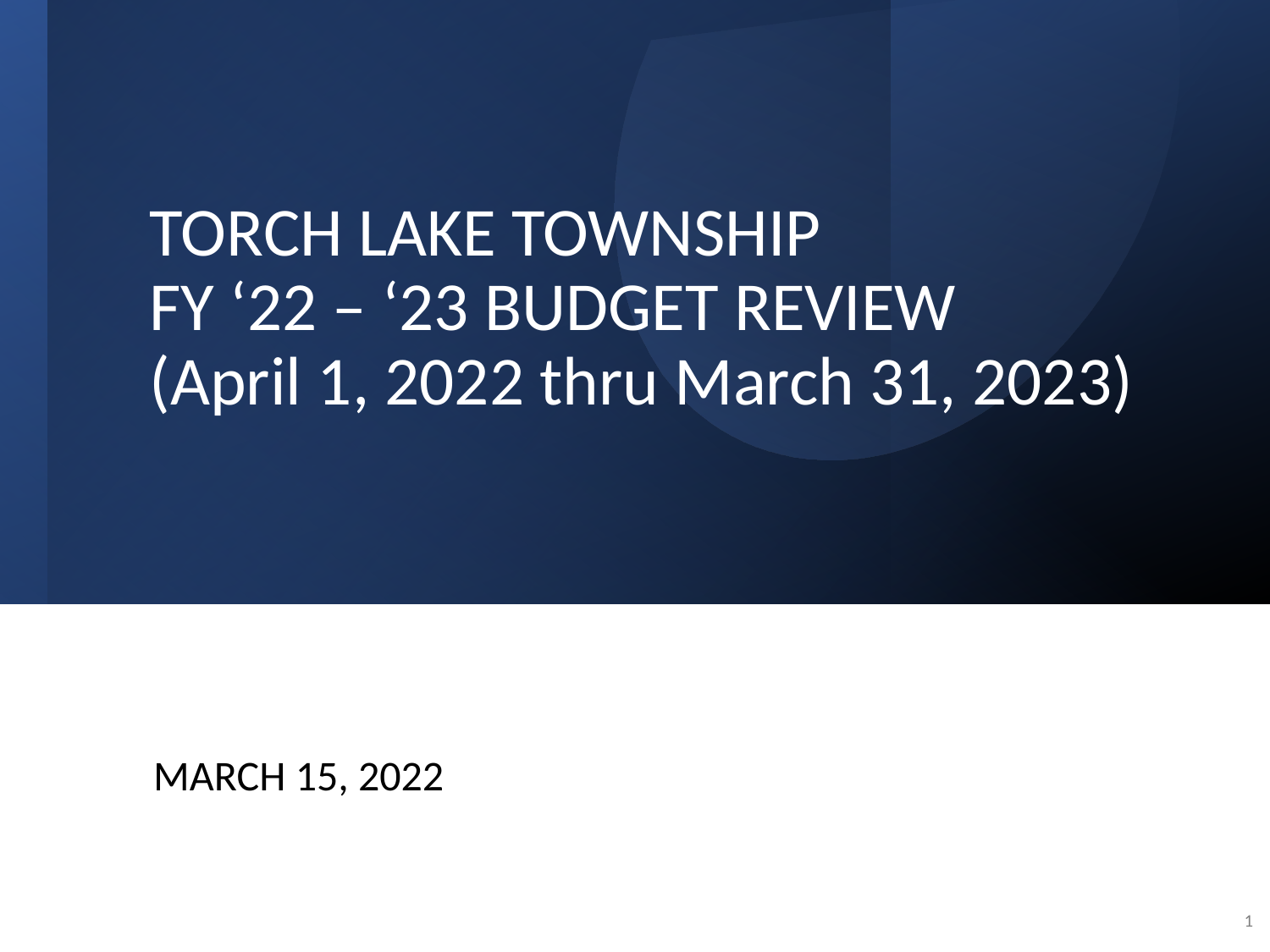

# TORCH LAKE TOWNSHIP FY ‘22 – ‘23 BUDGET REVIEW (April 1, 2022 thru March 31, 2023)
MARCH 15, 2022
1